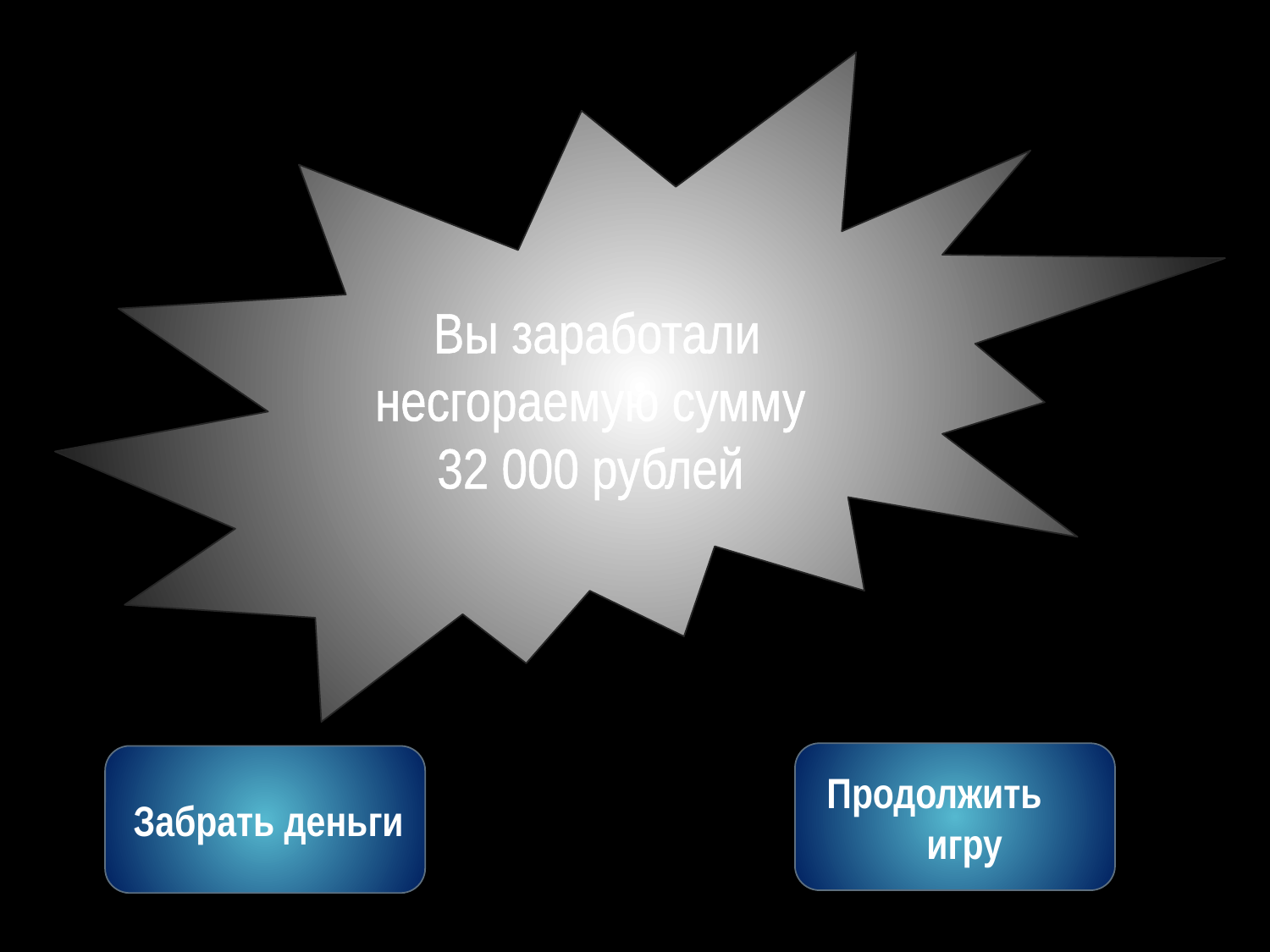

Вы заработали несгораемую сумму  32 000 рублей
 Продолжить        игру
 Забрать деньги